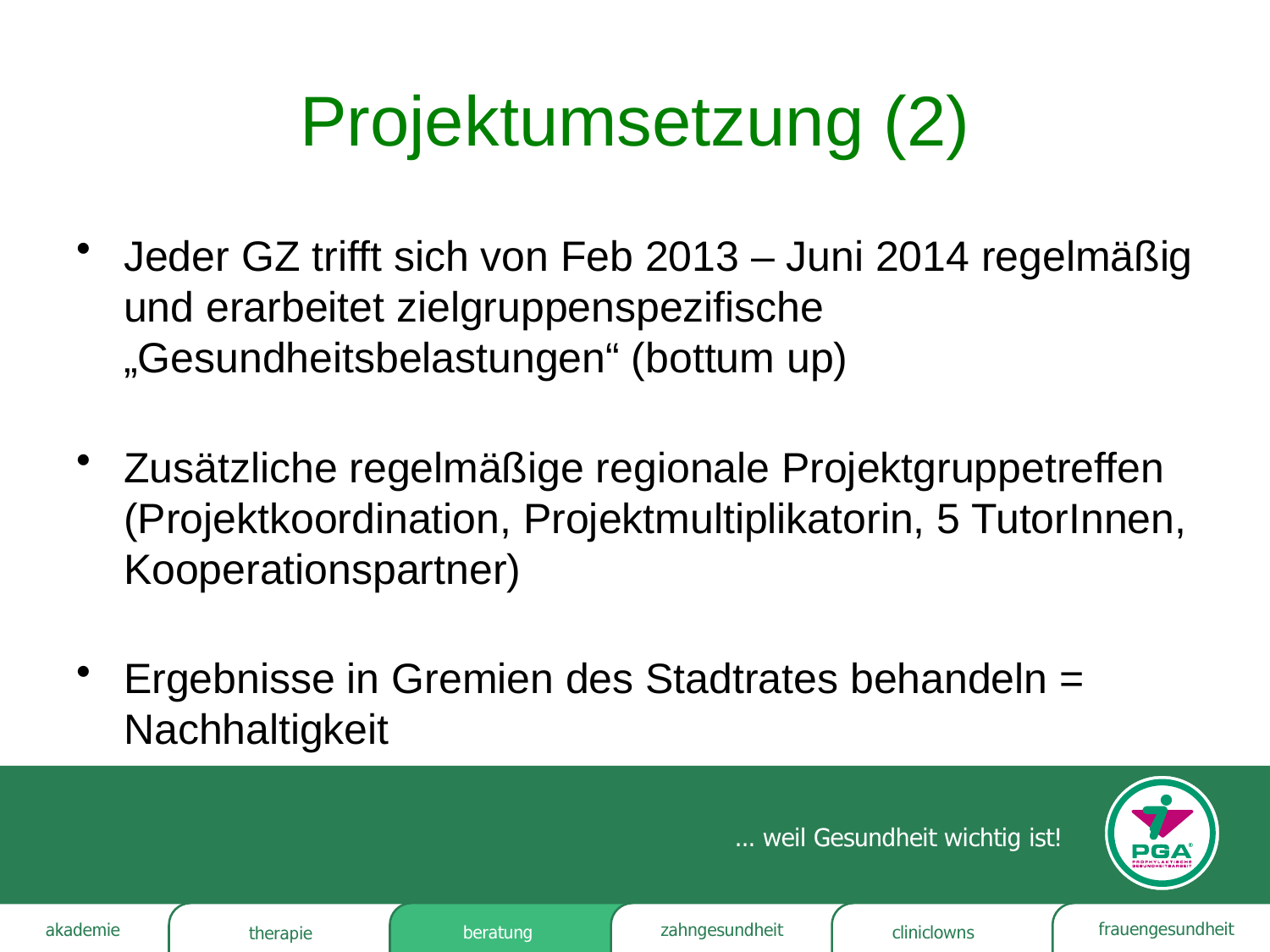

# Projektumsetzung (2)
Jeder GZ trifft sich von Feb 2013 – Juni 2014 regelmäßig und erarbeitet zielgruppenspezifische „Gesundheitsbelastungen“ (bottum up)
Zusätzliche regelmäßige regionale Projektgruppetreffen (Projektkoordination, Projektmultiplikatorin, 5 TutorInnen, Kooperationspartner)
Ergebnisse in Gremien des Stadtrates behandeln = Nachhaltigkeit